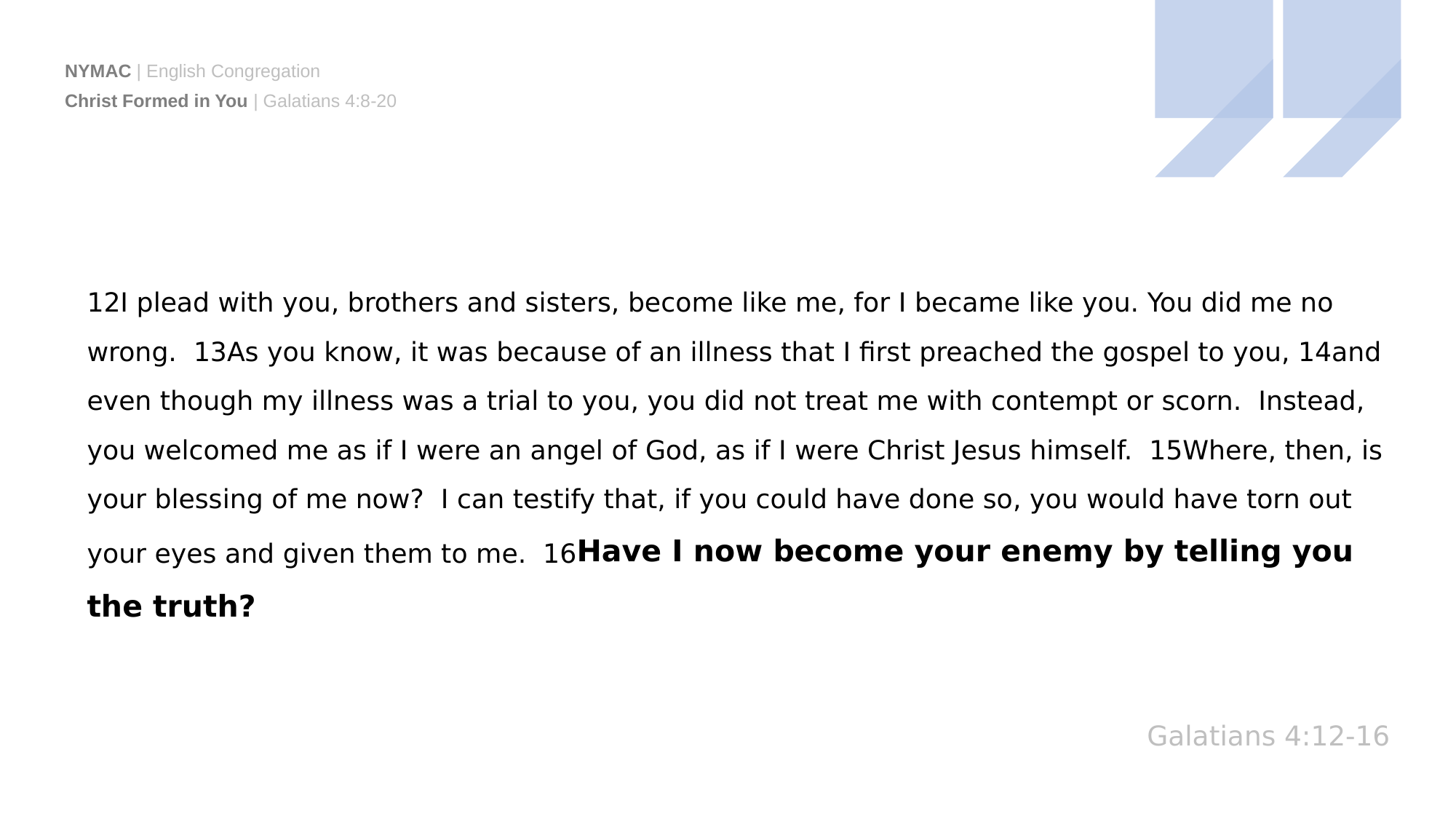

Christ Formed in You | Galatians 4:8-20
12I plead with you, brothers and sisters, become like me, for I became like you. You did me no wrong.  13As you know, it was because of an illness that I first preached the gospel to you, 14and even though my illness was a trial to you, you did not treat me with contempt or scorn.  Instead, you welcomed me as if I were an angel of God, as if I were Christ Jesus himself.  15Where, then, is your blessing of me now?  I can testify that, if you could have done so, you would have torn out your eyes and given them to me.  16Have I now become your enemy by telling you the truth?
Galatians 4:12-16